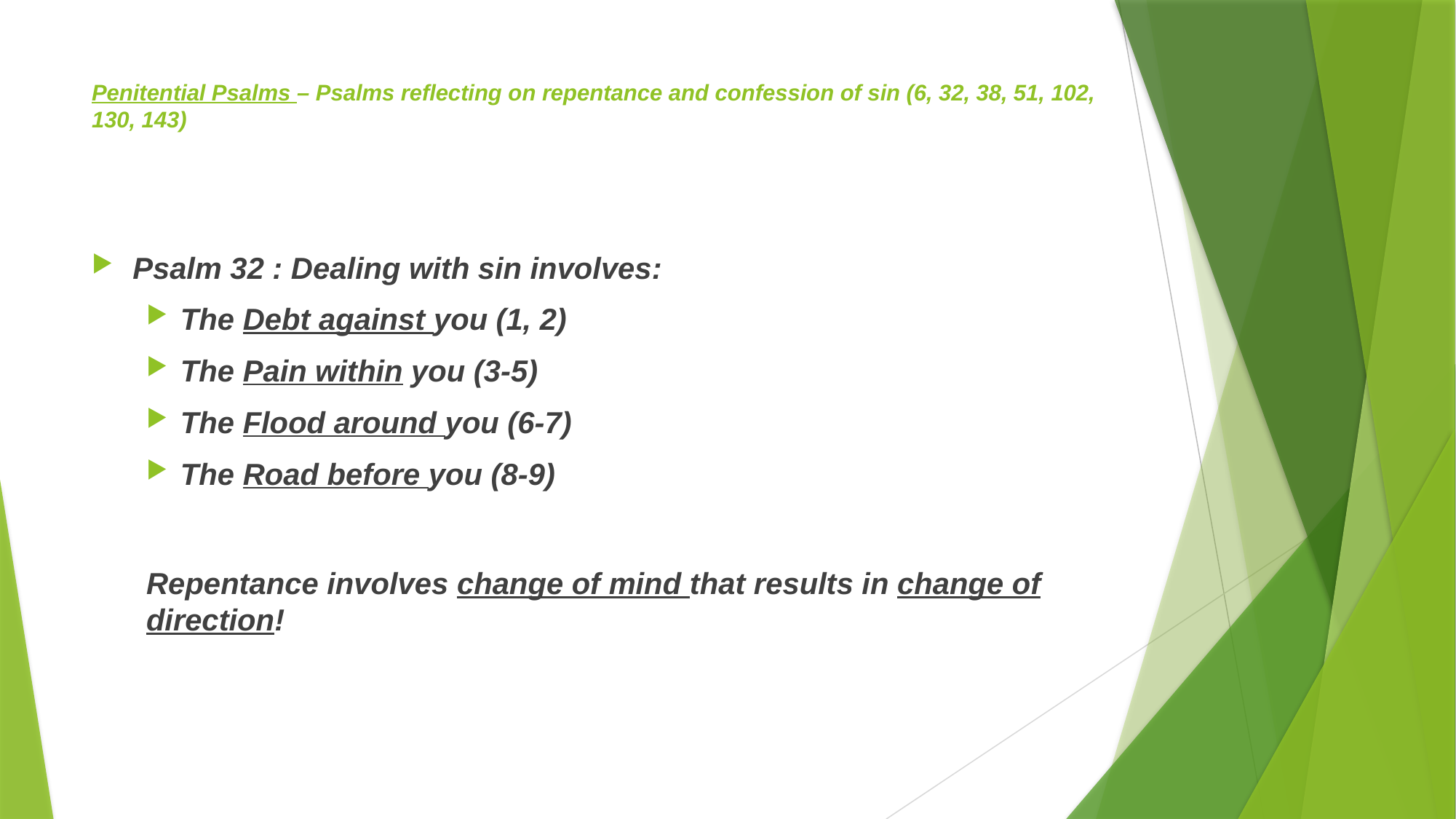

# Penitential Psalms – Psalms reflecting on repentance and confession of sin (6, 32, 38, 51, 102, 130, 143)

Psalm 32 : Dealing with sin involves:
The Debt against you (1, 2)
The Pain within you (3-5)
The Flood around you (6-7)
The Road before you (8-9)

Repentance involves change of mind that results in change of direction!